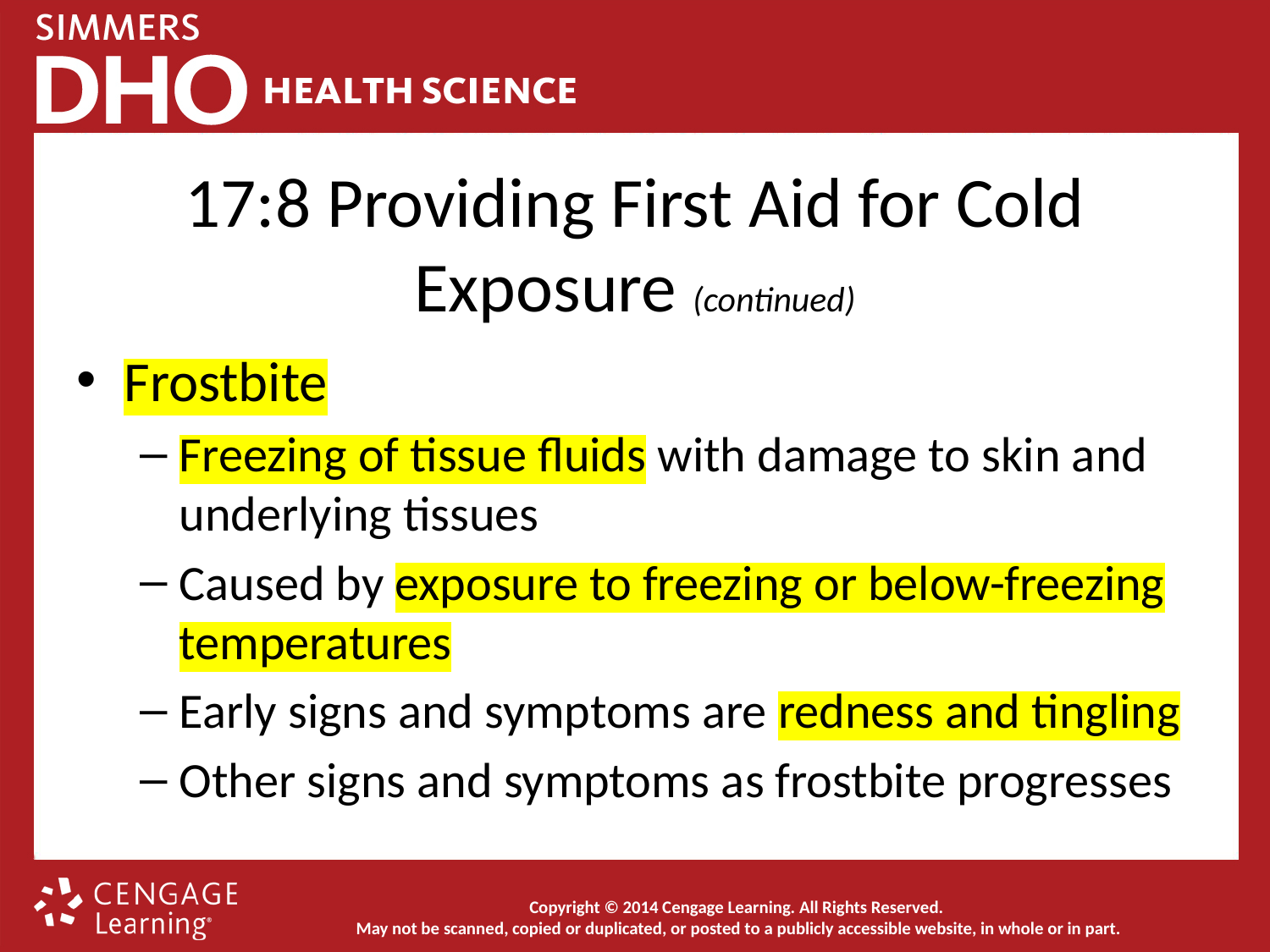

# 17:8 Providing First Aid for Cold Exposure (continued)
Frostbite
Freezing of tissue fluids with damage to skin and underlying tissues
Caused by exposure to freezing or below-freezing temperatures
Early signs and symptoms are redness and tingling
Other signs and symptoms as frostbite progresses